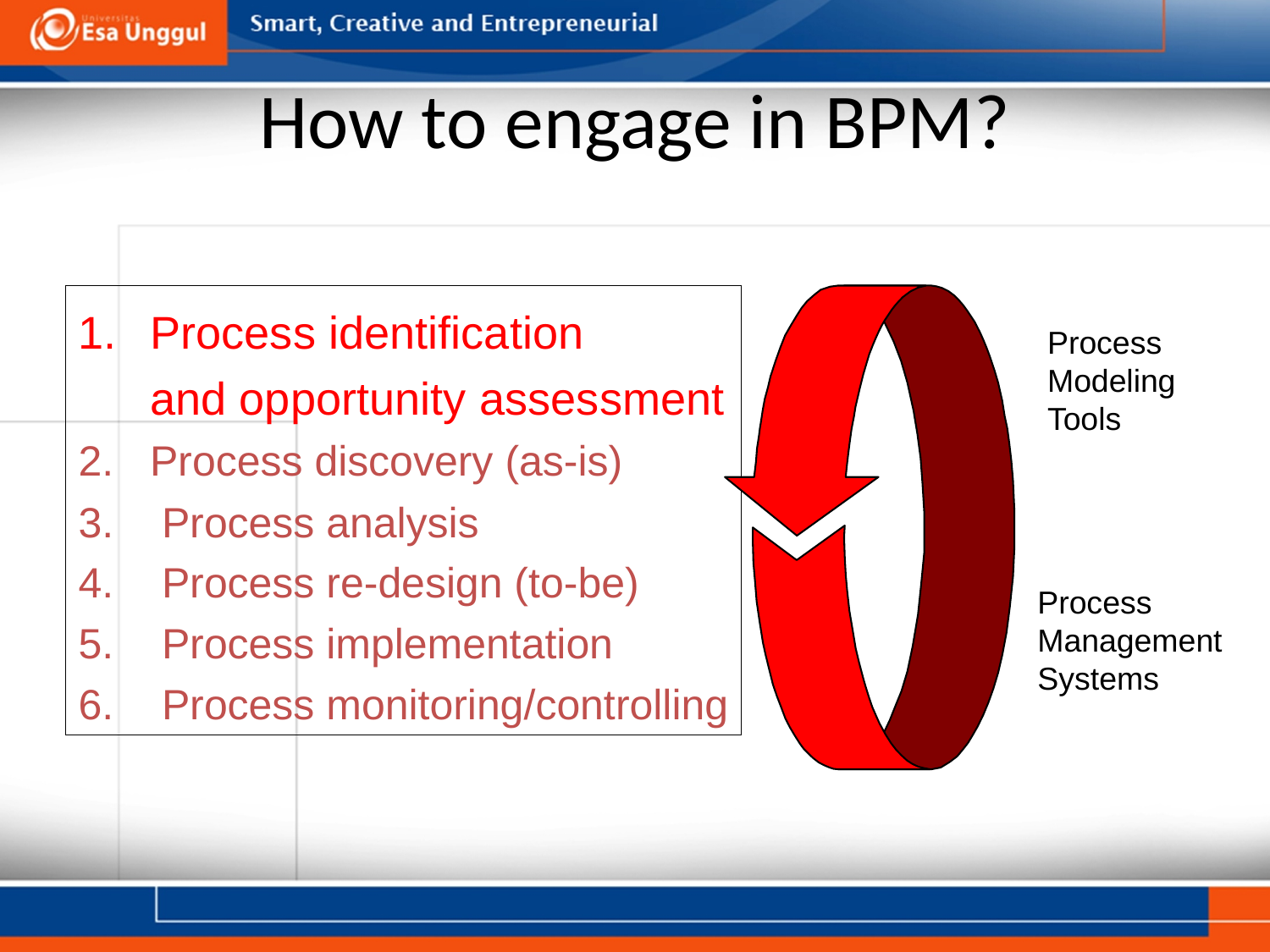

# How to engage in BPM?

Process identification
and opportunity assessment
Process discovery (as-is)
 Process analysis
 Process re-design (to-be)
 Process implementation
 Process monitoring/controlling

Process Modeling Tools
Process Management Systems